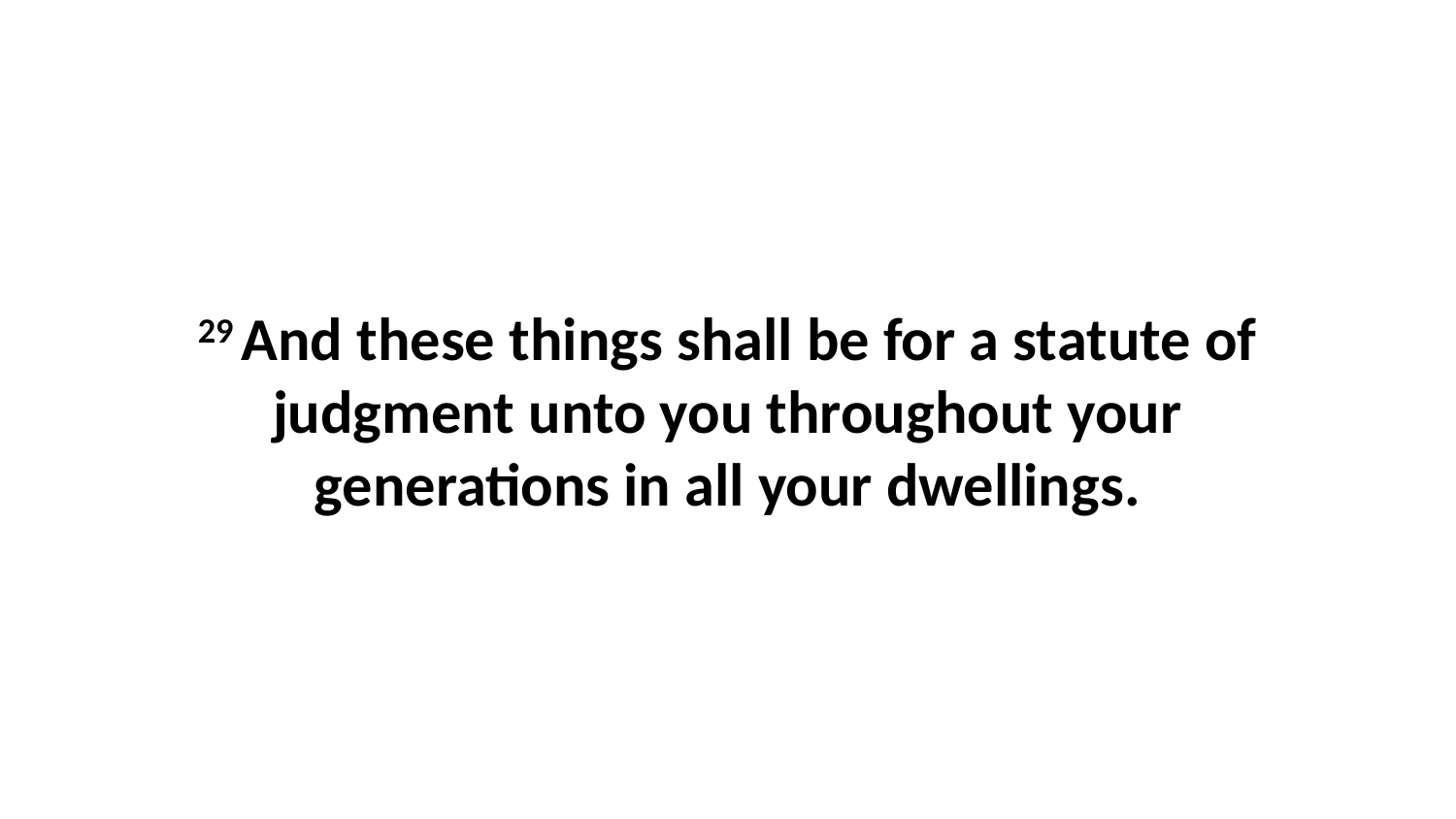

29 And these things shall be for a statute of judgment unto you throughout your generations in all your dwellings.